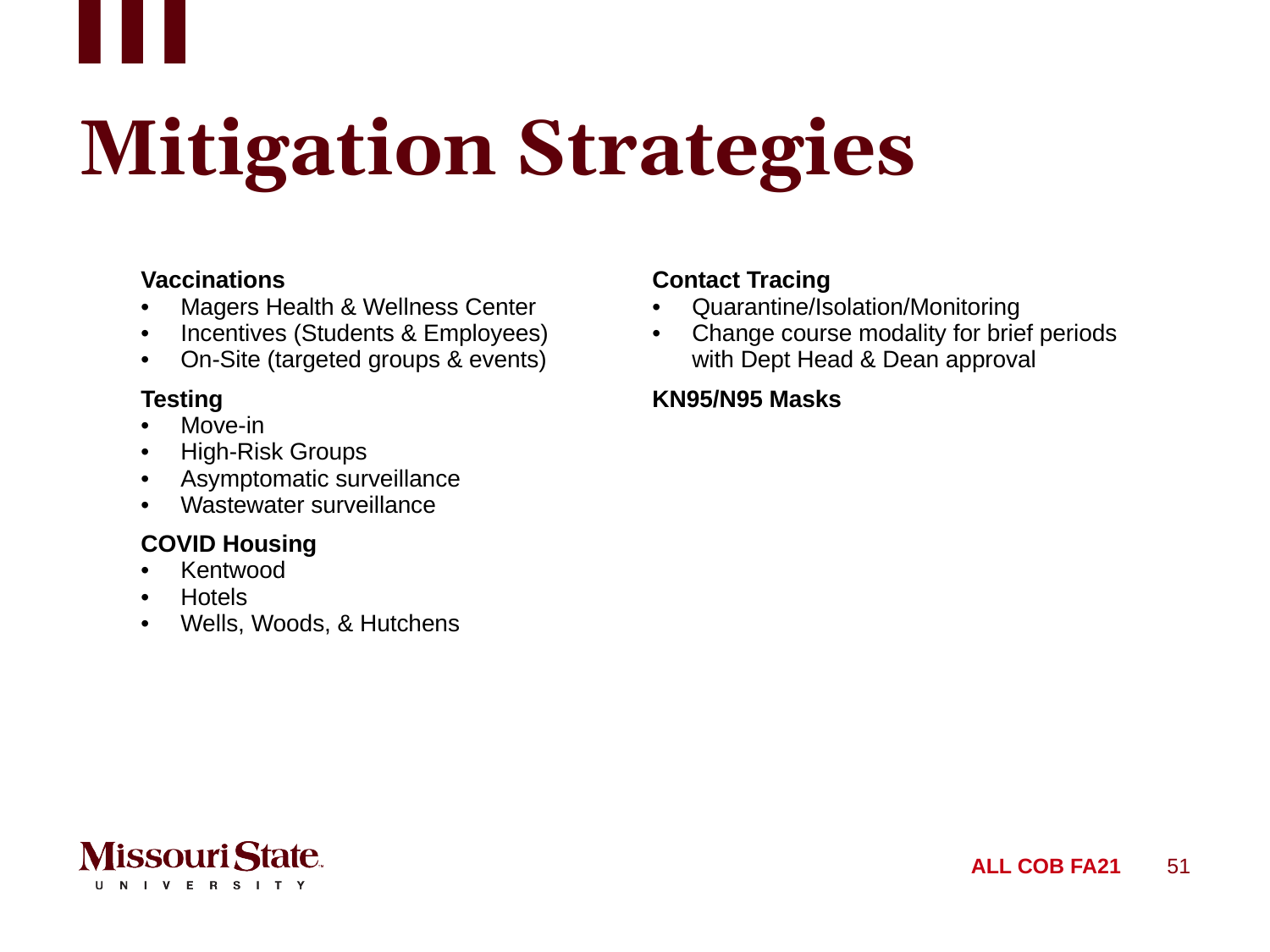

# Mitigation Strategies
| Vaccinations Magers Health & Wellness Center Incentives (Students & Employees) On-Site (targeted groups & events) | Contact Tracing Quarantine/Isolation/Monitoring Change course modality for brief periods with Dept Head & Dean approval |
| --- | --- |
| Testing Move-in High-Risk Groups Asymptomatic surveillance Wastewater surveillance | KN95/N95 Masks |
| COVID Housing Kentwood Hotels Wells, Woods, & Hutchens |  |
ALL COB FA21
51